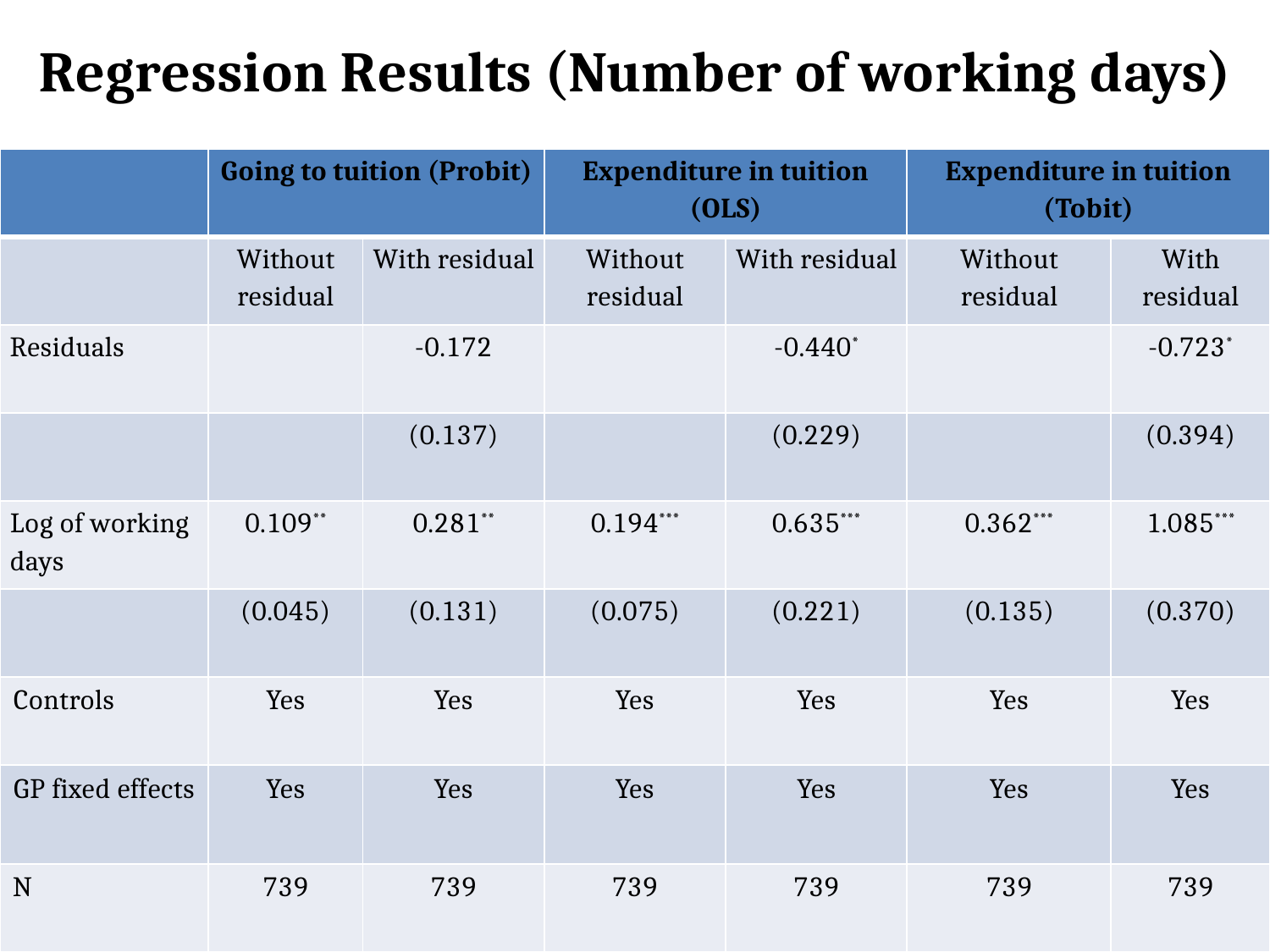

# Regression Results (Number of working days)
|  | Going to tuition (Probit) |  | Expenditure in tuition (OLS) |  | Expenditure in tuition (Tobit) |  |
| --- | --- | --- | --- | --- | --- | --- |
|  | Without residual | With residual | Without residual | With residual | Without residual | With residual |
| Residuals |  | -0.172 |  | -0.440\* |  | -0.723\* |
|  |  | (0.137) |  | (0.229) |  | (0.394) |
| Log of working days | 0.109\*\* | 0.281\*\* | 0.194\*\*\* | 0.635\*\*\* | 0.362\*\*\* | 1.085\*\*\* |
|  | (0.045) | (0.131) | (0.075) | (0.221) | (0.135) | (0.370) |
| Controls | Yes | Yes | Yes | Yes | Yes | Yes |
| GP fixed effects | Yes | Yes | Yes | Yes | Yes | Yes |
| N | 739 | 739 | 739 | 739 | 739 | 739 |